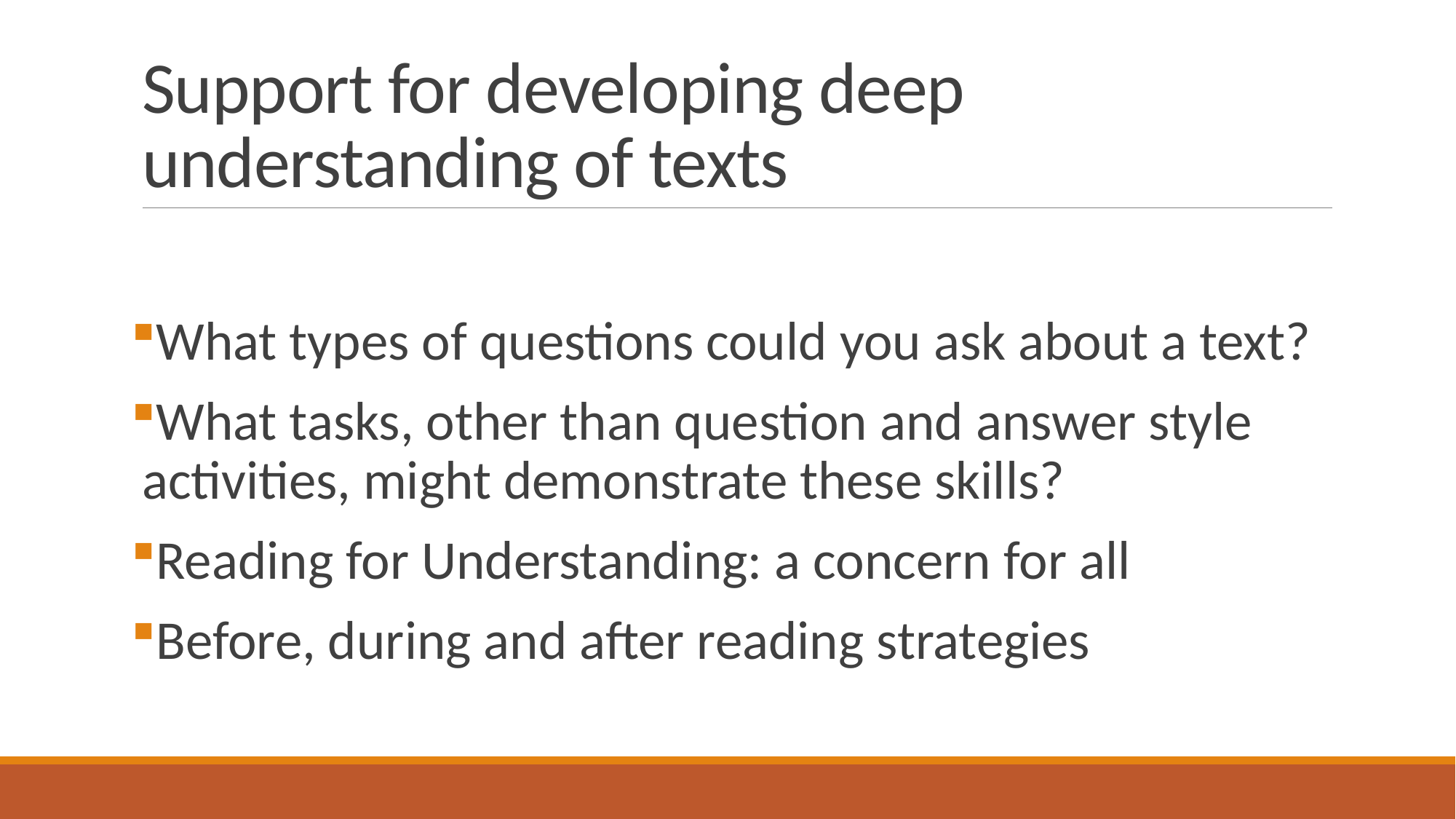

# Support for developing deep understanding of texts

What types of questions could you ask about a text?
What tasks, other than question and answer style activities, might demonstrate these skills?
Reading for Understanding: a concern for all
Before, during and after reading strategies